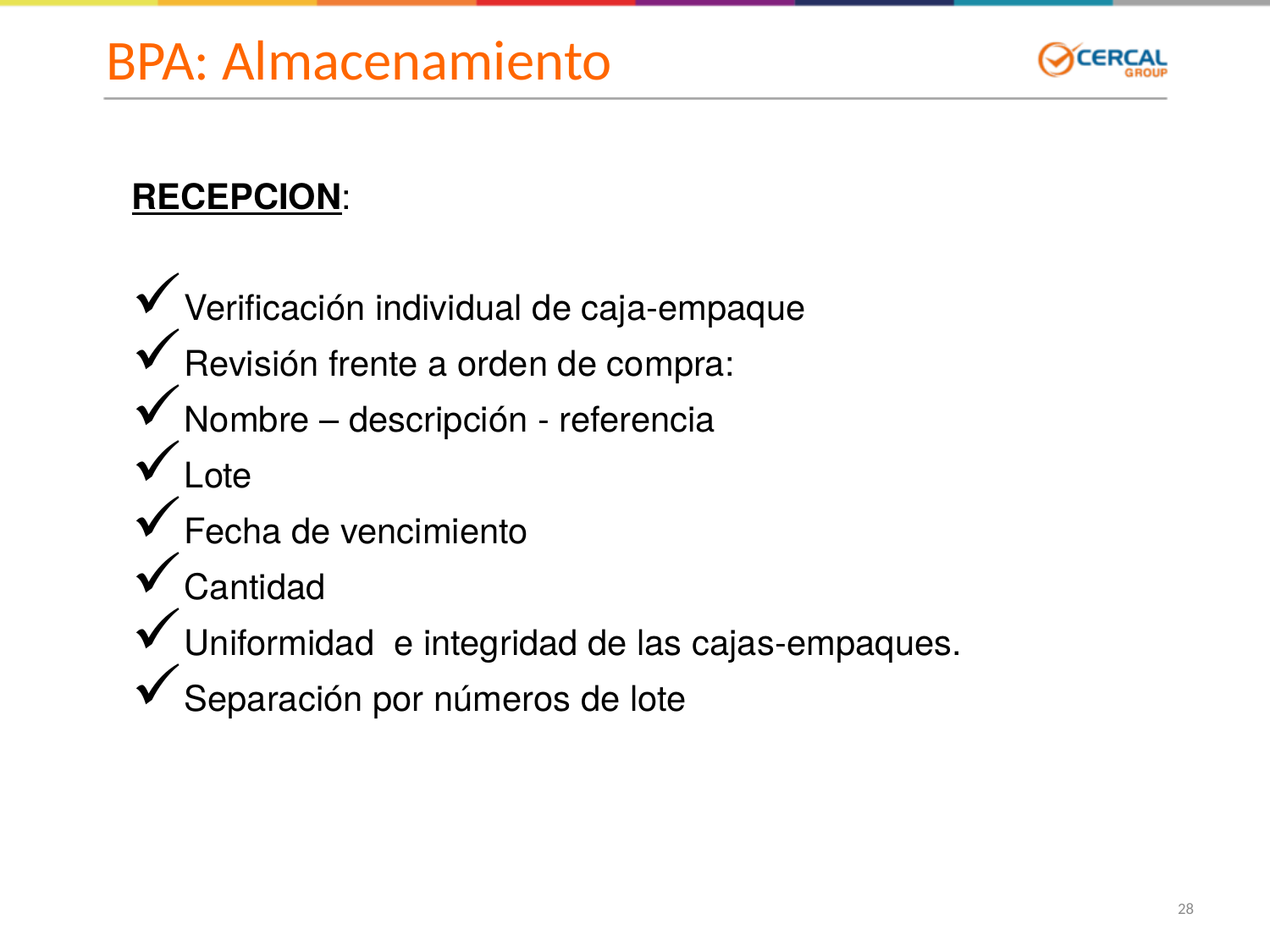

BPA: Almacenamiento
RECEPCION:

Verificación individual de caja-empaque
Revisión frente a orden de compra:
Nombre – descripción - referencia
Lote
Fecha de vencimiento
Cantidad
Uniformidad  e integridad de las cajas-empaques.
Separación por números de lote

28